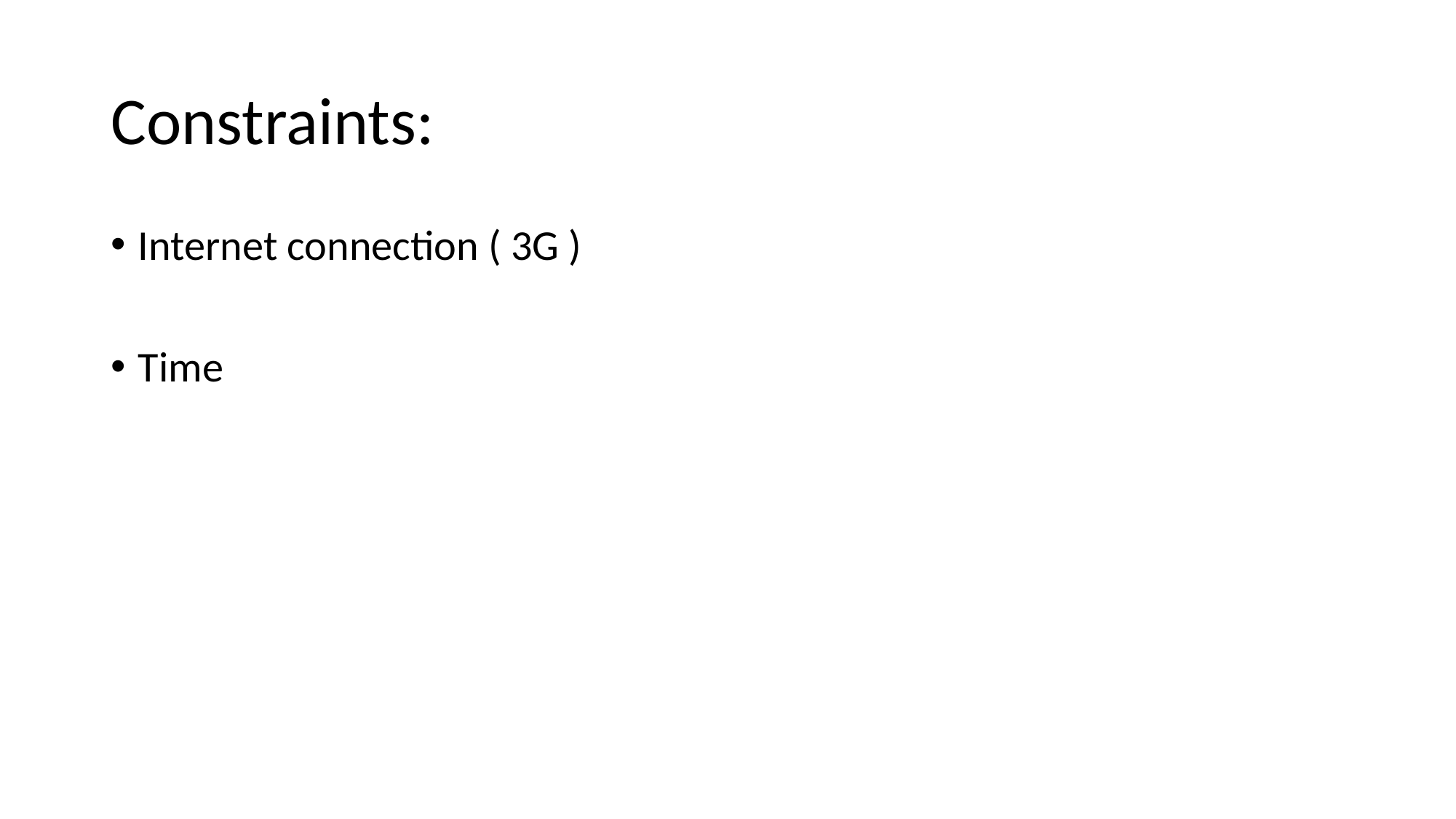

# Constraints:
Internet connection ( 3G )

Time